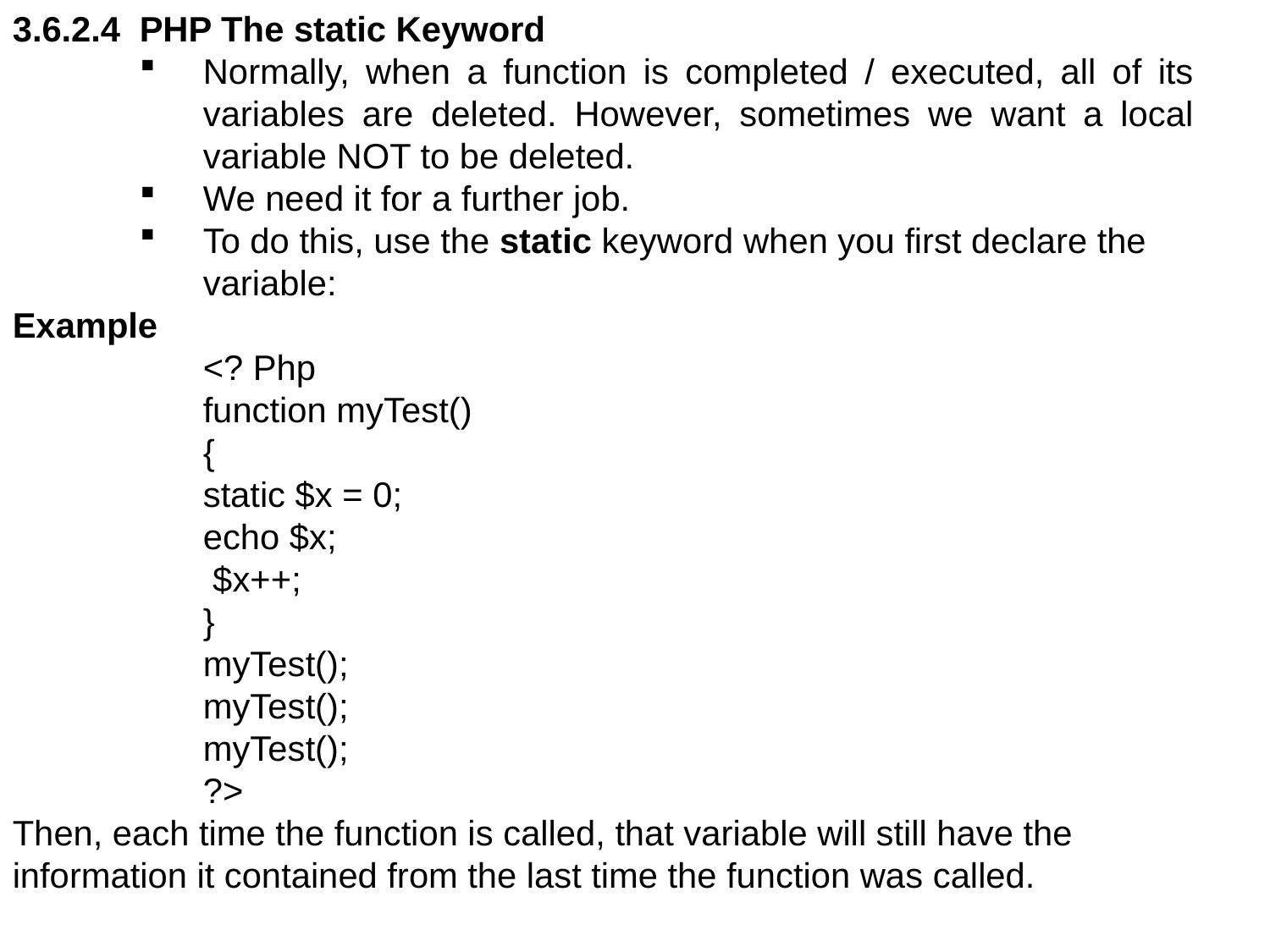

3.6.2.4 	PHP The static Keyword
Normally, when a function is completed / executed, all of its variables are deleted. However, sometimes we want a local variable NOT to be deleted.
We need it for a further job.
To do this, use the static keyword when you first declare the variable:
Example
<? Php
function myTest()
{
static $x = 0;
echo $x;
 $x++;
}
myTest();
myTest();
myTest();
?>
Then, each time the function is called, that variable will still have the information it contained from the last time the function was called.